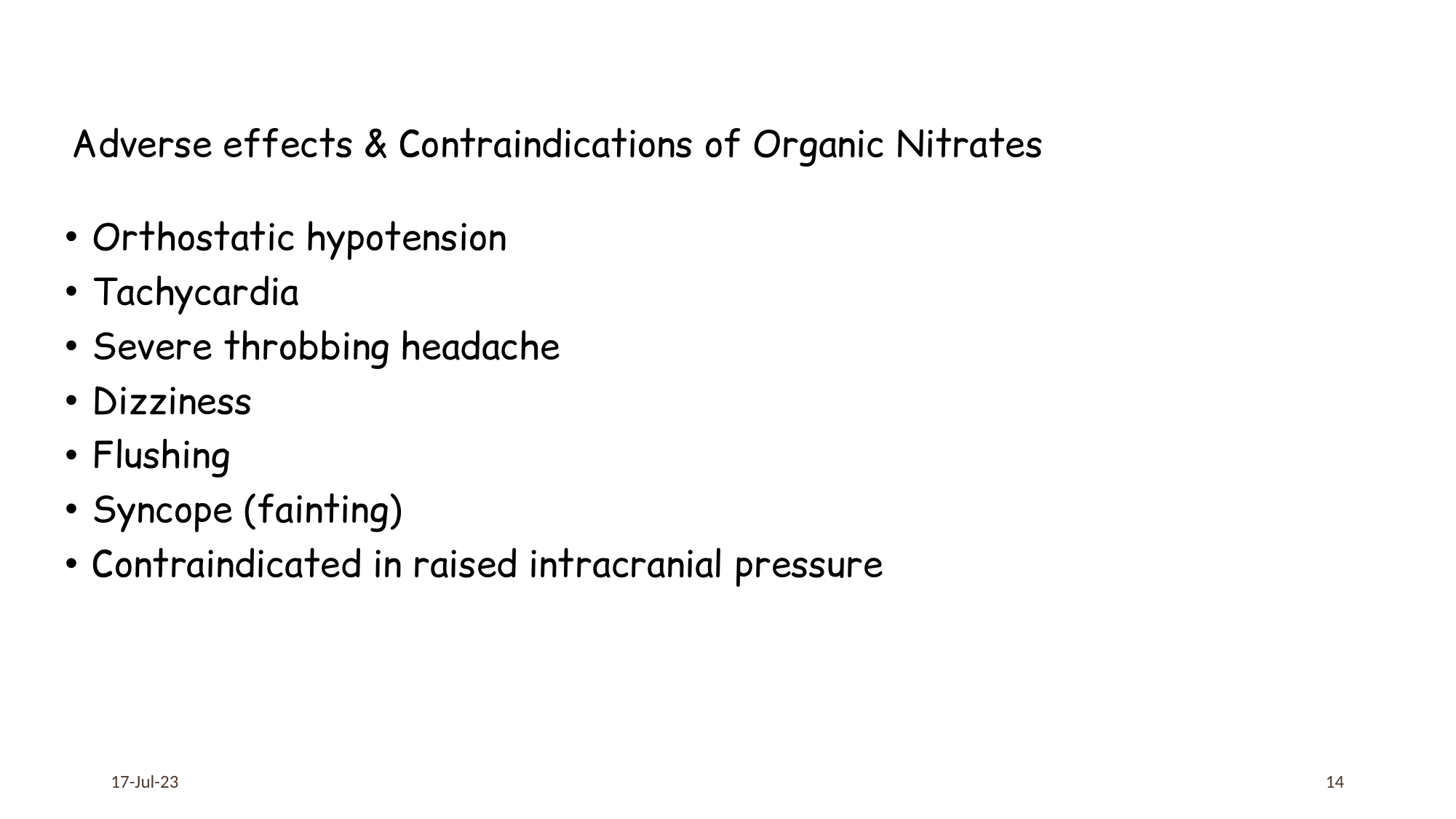

# Adverse effects & Contraindications of Organic Nitrates
Orthostatic hypotension
Tachycardia
Severe throbbing headache
Dizziness
Flushing
Syncope (fainting)
Contraindicated in raised intracranial pressure
17-Jul-23
14